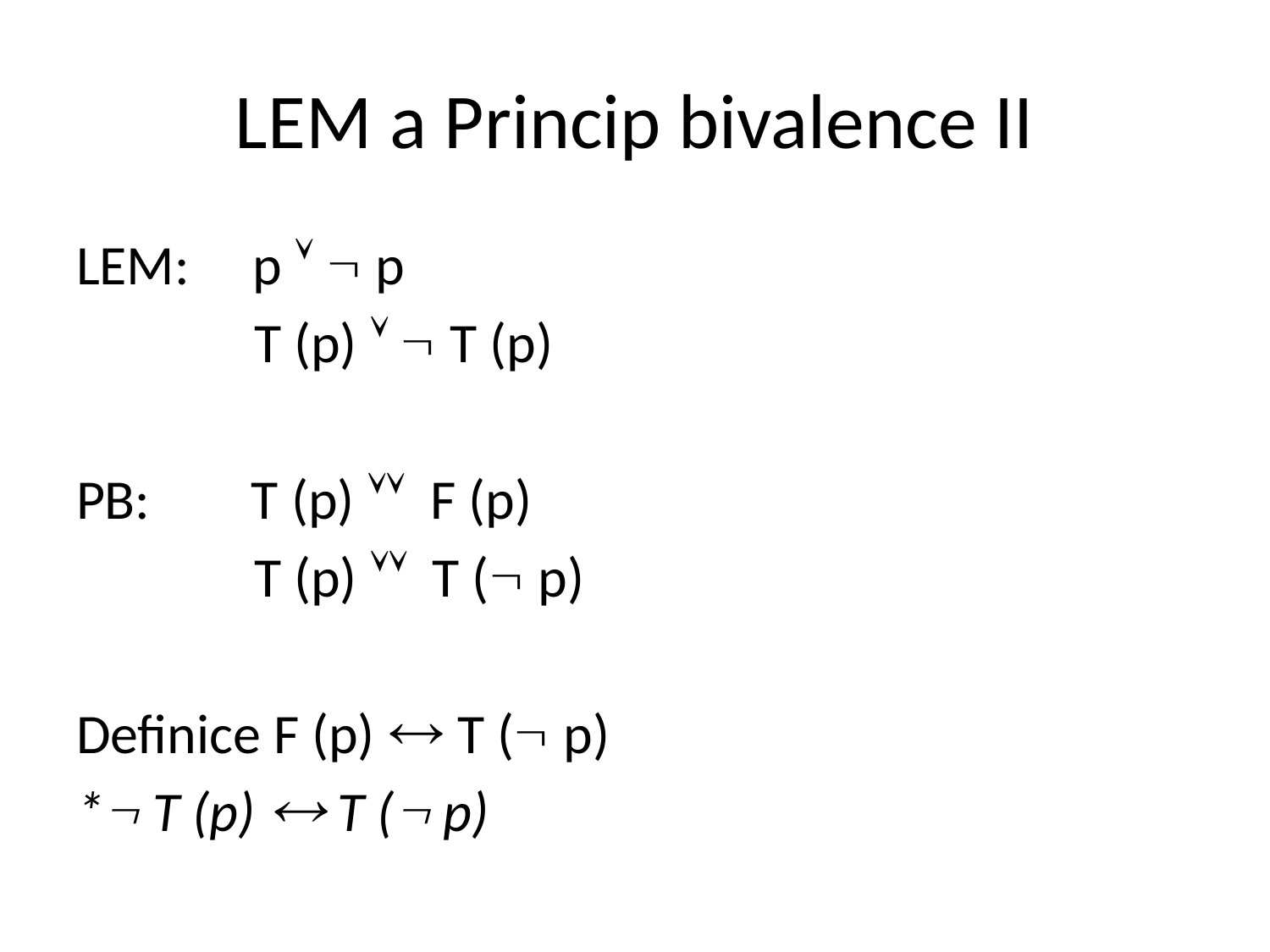

# LEM a Princip bivalence II
LEM:     p ∨ ¬ p
              T (p) ∨ ¬ T (p)

PB:        T (p) ∨∨  F (p)
              T (p) ∨∨  T (¬ p)

Definice F (p) ↔ T (¬ p)
*¬ T (p) ↔ T (¬ p)